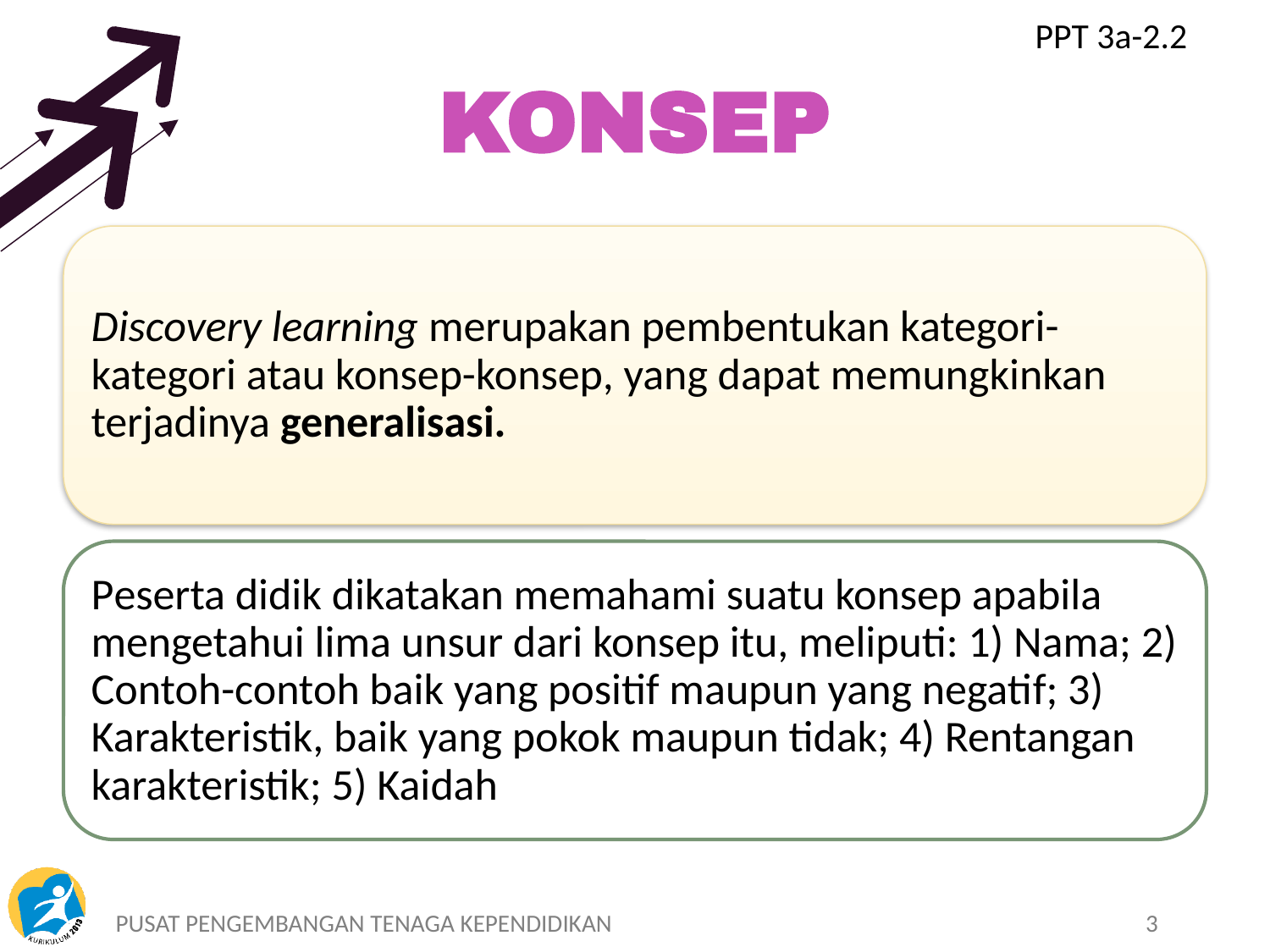

PPT 3a-2.2
# KONSEP
Discovery learning merupakan pembentukan kategori-kategori atau konsep-konsep, yang dapat memungkinkan terjadinya generalisasi.
Peserta didik dikatakan memahami suatu konsep apabila mengetahui lima unsur dari konsep itu, meliputi: 1) Nama; 2) Contoh-contoh baik yang positif maupun yang negatif; 3) Karakteristik, baik yang pokok maupun tidak; 4) Rentangan karakteristik; 5) Kaidah